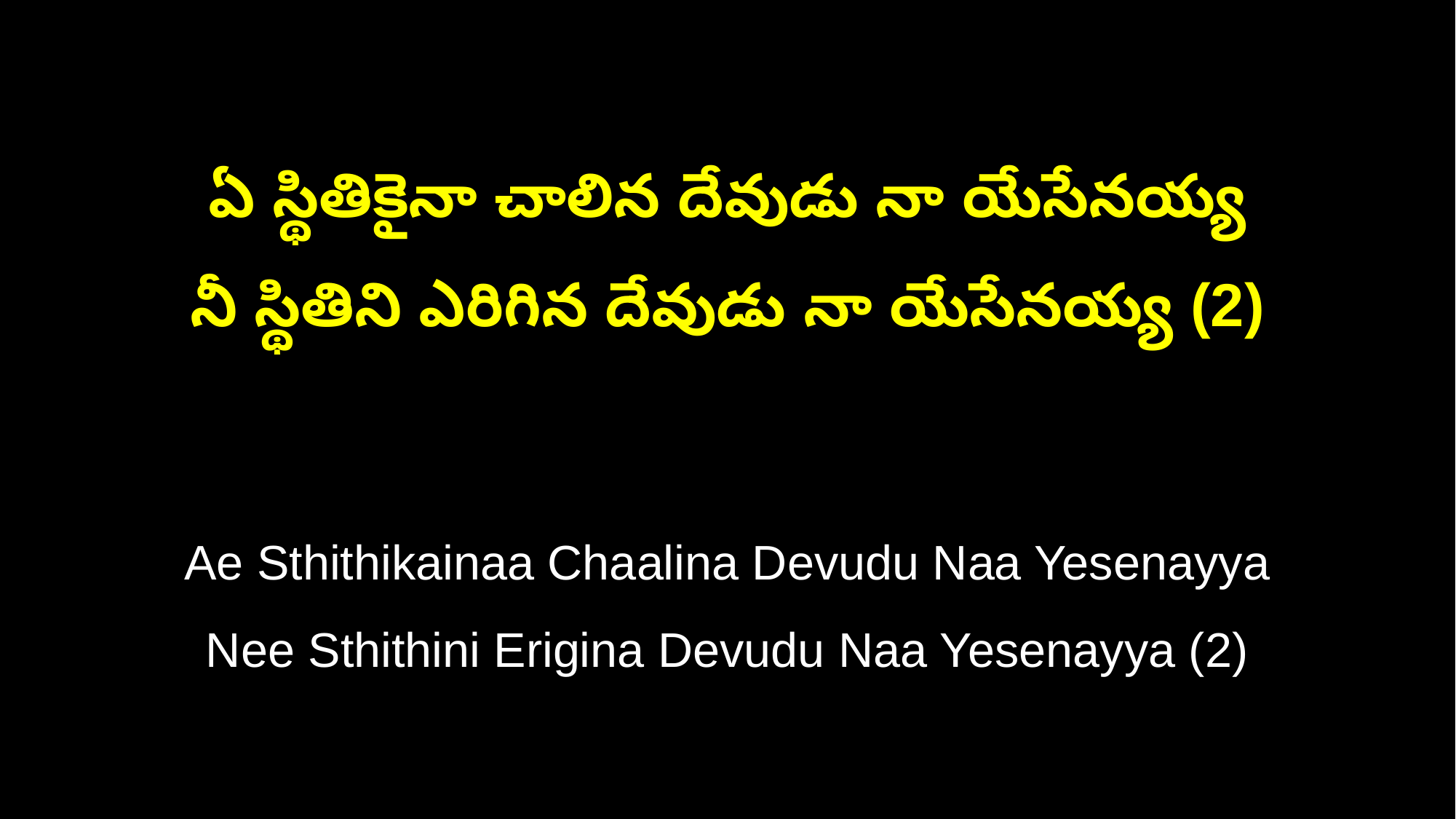

ఏ స్థితికైనా చాలిన దేవుడు నా యేసేనయ్య
నీ స్థితిని ఎరిగిన దేవుడు నా యేసేనయ్య (2)
Ae Sthithikainaa Chaalina Devudu Naa Yesenayya
Nee Sthithini Erigina Devudu Naa Yesenayya (2)